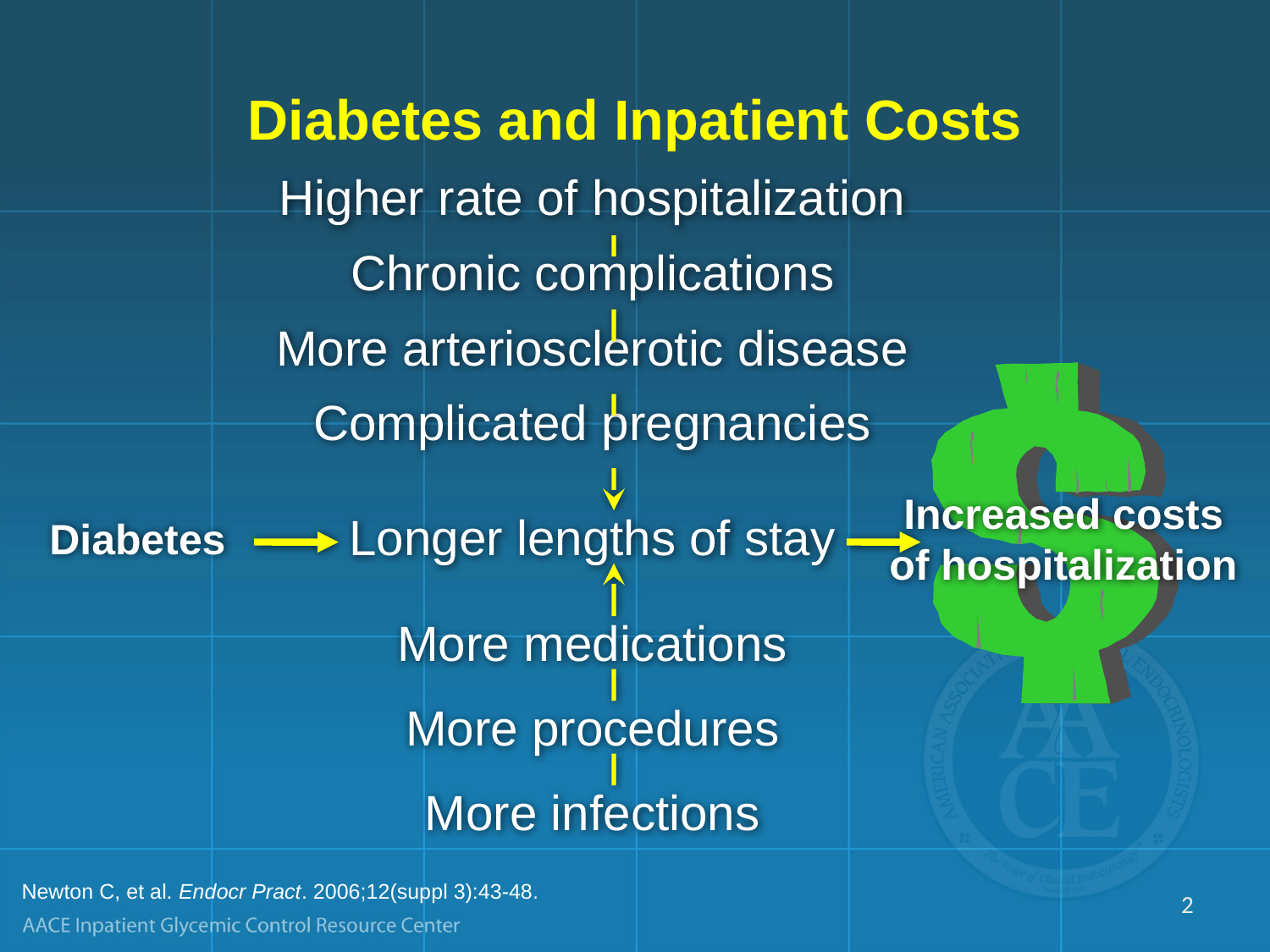

# Diabetes and Inpatient Costs
Higher rate of hospitalization
Chronic complications
More arteriosclerotic disease
Complicated pregnancies

Increased costs of hospitalization
Longer lengths of stay
Diabetes

More medications
More procedures
More infections
Newton C, et al. Endocr Pract. 2006;12(suppl 3):43-48.
2